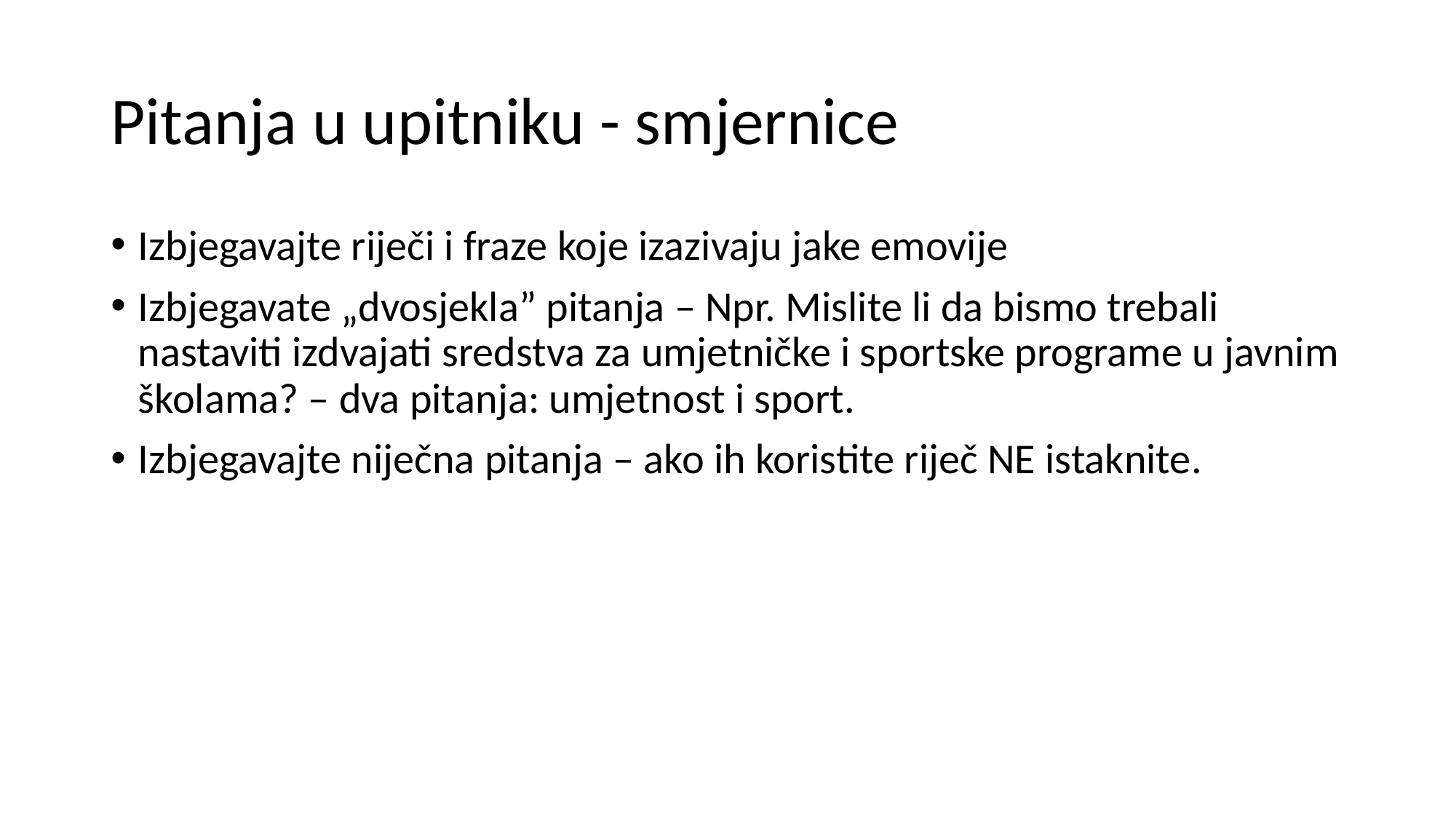

# Pitanja u upitniku - smjernice
Izbjegavajte riječi i fraze koje izazivaju jake emovije
Izbjegavate „dvosjekla” pitanja – Npr. Mislite li da bismo trebali nastaviti izdvajati sredstva za umjetničke i sportske programe u javnim školama? – dva pitanja: umjetnost i sport.
Izbjegavajte niječna pitanja – ako ih koristite riječ NE istaknite.